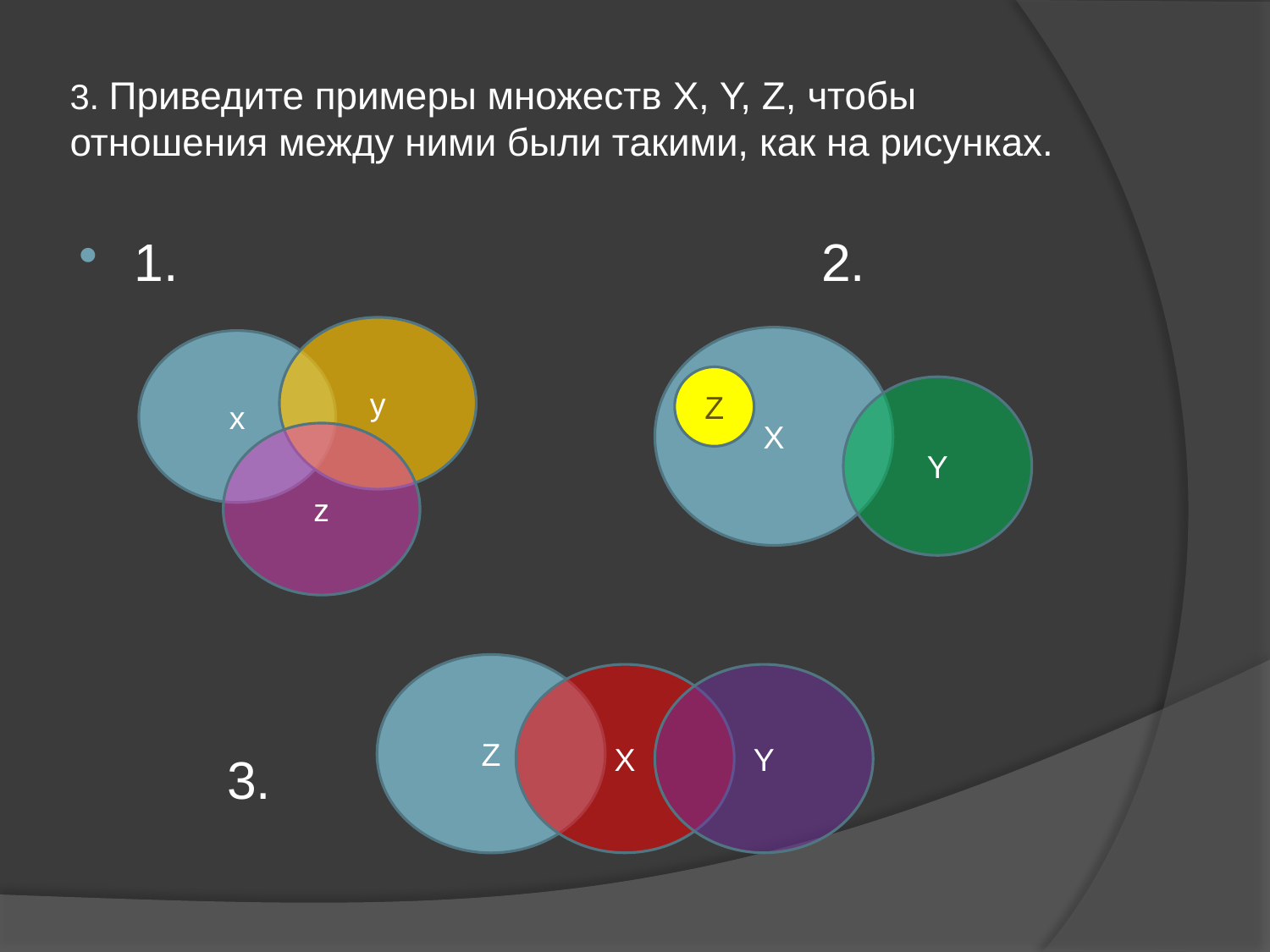

# 3. Приведите примеры множеств X, Y, Z, чтобы отношения между ними были такими, как на рисунках.
1.                                            2.

          3.
y
x
z
X
Z
Y
Z
X
Y